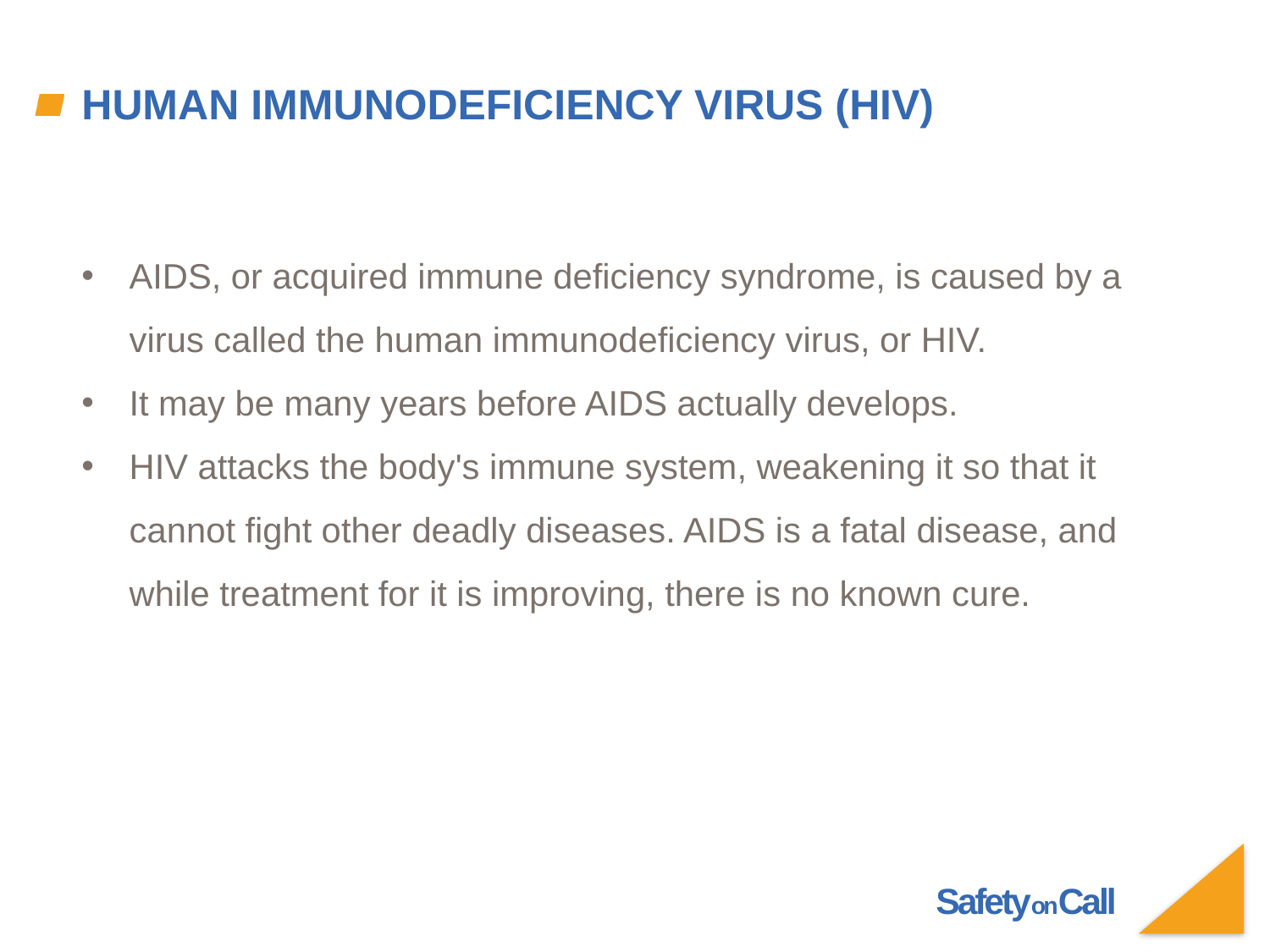

# Human Immunodeficiency Virus (HIV)
AIDS, or acquired immune deficiency syndrome, is caused by a virus called the human immunodeficiency virus, or HIV.
It may be many years before AIDS actually develops.
HIV attacks the body's immune system, weakening it so that it cannot fight other deadly diseases. AIDS is a fatal disease, and while treatment for it is improving, there is no known cure.